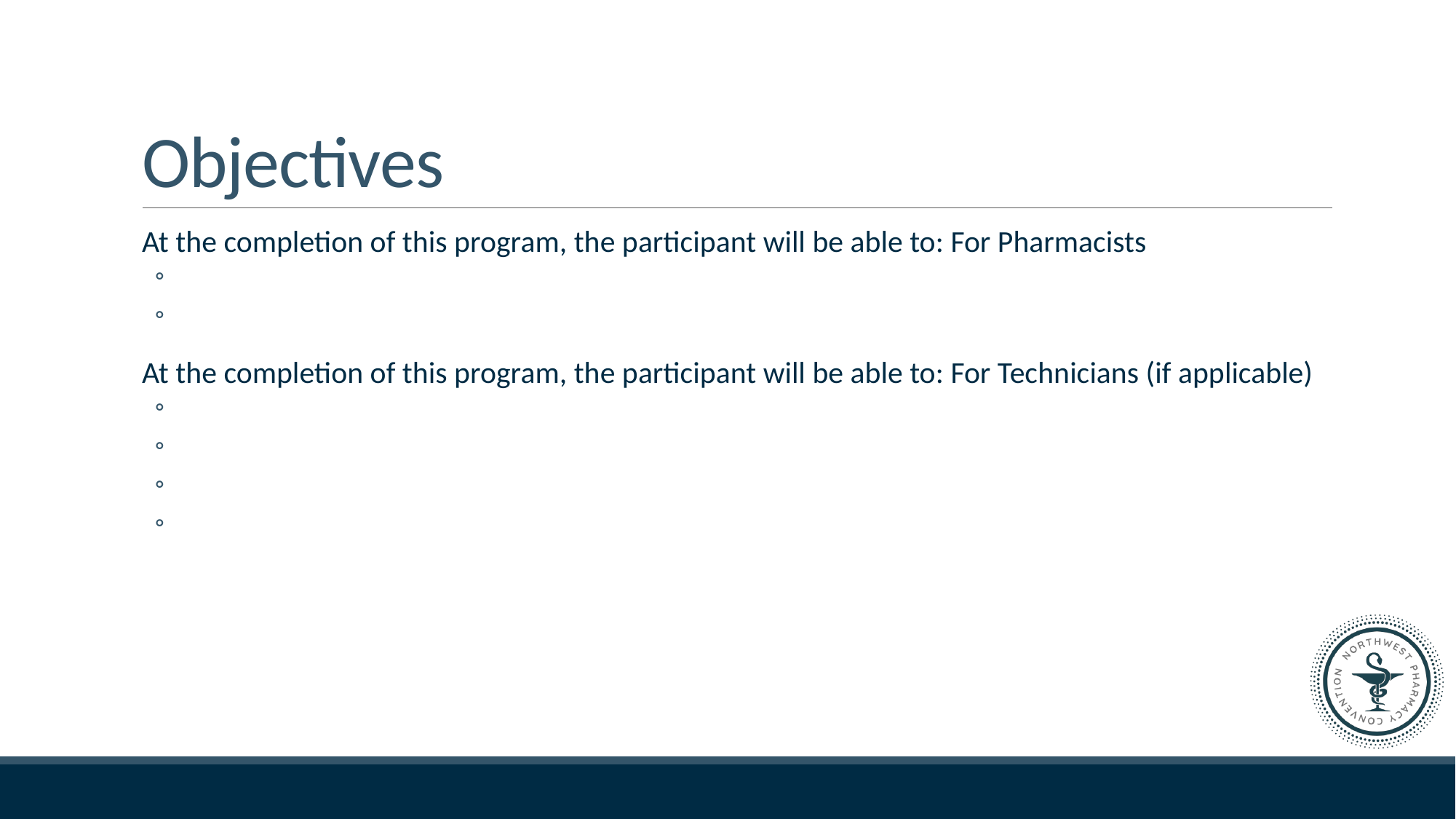

# Objectives
At the completion of this program, the participant will be able to: For Pharmacists

At the completion of this program, the participant will be able to: For Technicians (if applicable)